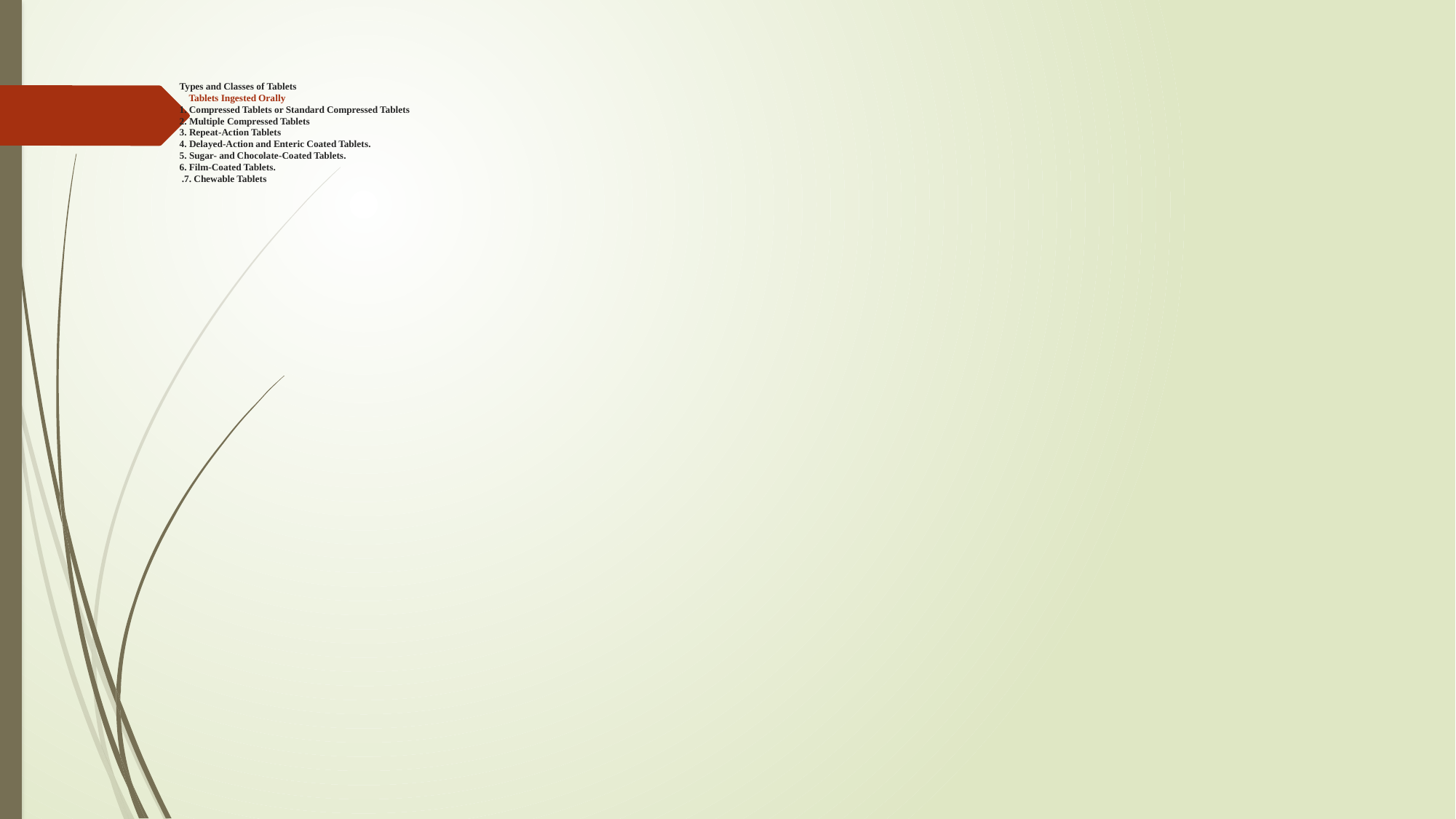

# Types and Classes of Tablets Tablets Ingested Orally 1. Compressed Tablets or Standard Compressed Tablets 2. Multiple Compressed Tablets 3. Repeat-Action Tablets 4. Delayed-Action and Enteric Coated Tablets. 5. Sugar- and Chocolate-Coated Tablets. 6. Film-Coated Tablets. 7. Chewable Tablets.